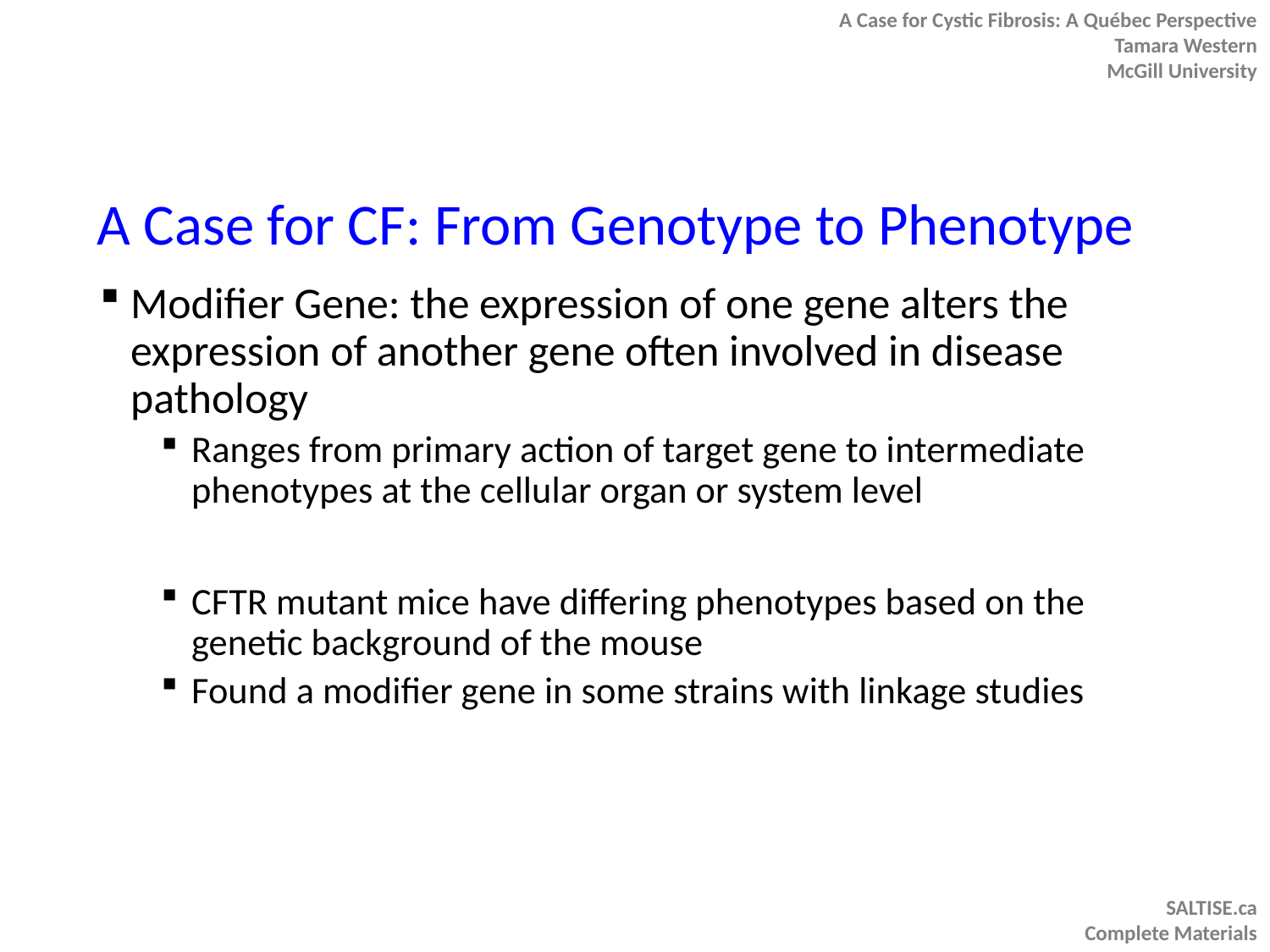

A Case for Cystic Fibrosis: A Québec Perspective
Tamara Western
McGill University
SALTISE.ca
Complete Materials
A Case for CF: From Genotype to Phenotype
Modifier Gene: the expression of one gene alters the expression of another gene often involved in disease pathology
Ranges from primary action of target gene to intermediate phenotypes at the cellular organ or system level

CFTR mutant mice have differing phenotypes based on the genetic background of the mouse
Found a modifier gene in some strains with linkage studies